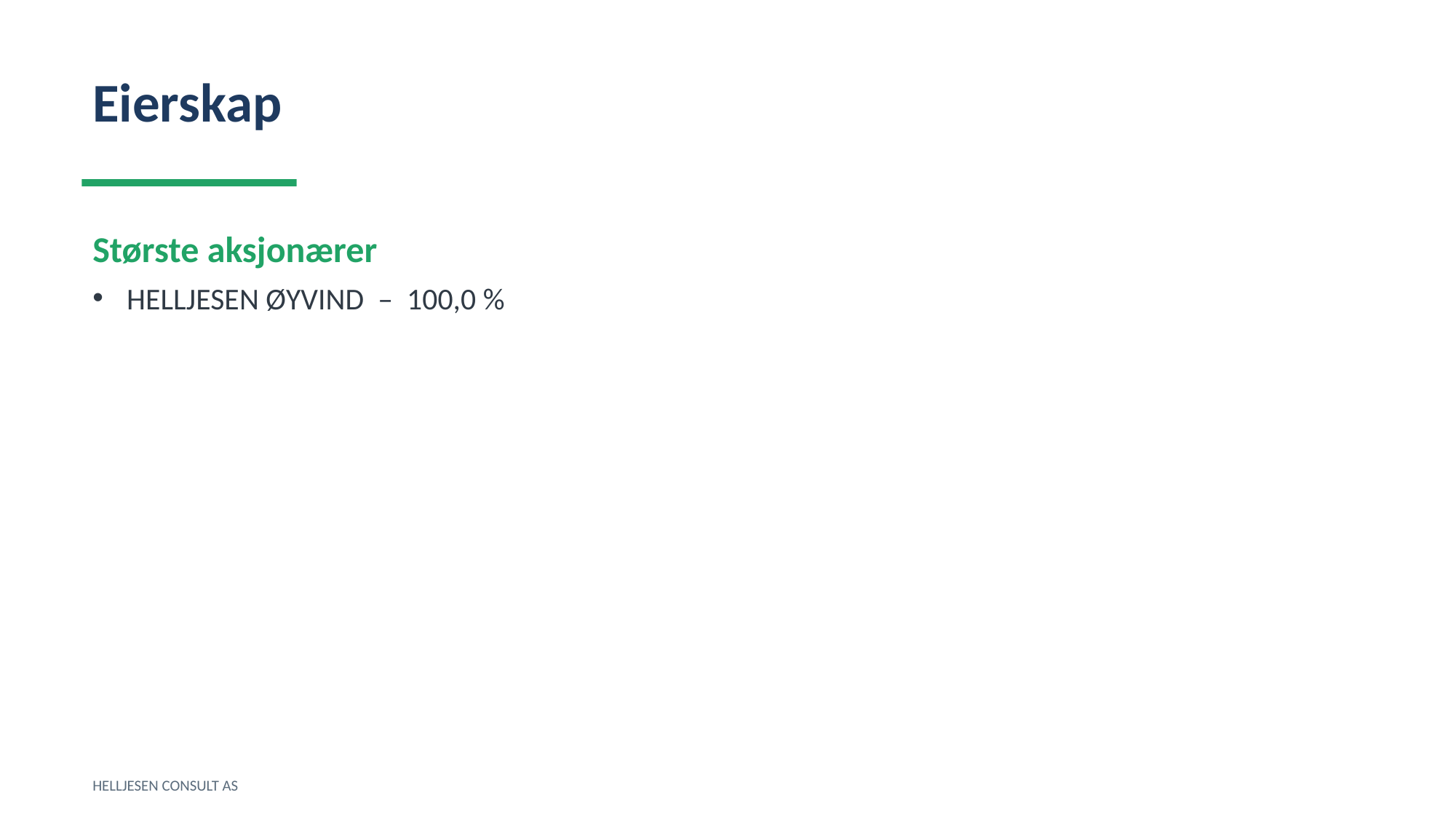

Eierskap

Største aksjonærer
HELLJESEN ØYVIND  –  100,0 %
HELLJESEN CONSULT AS